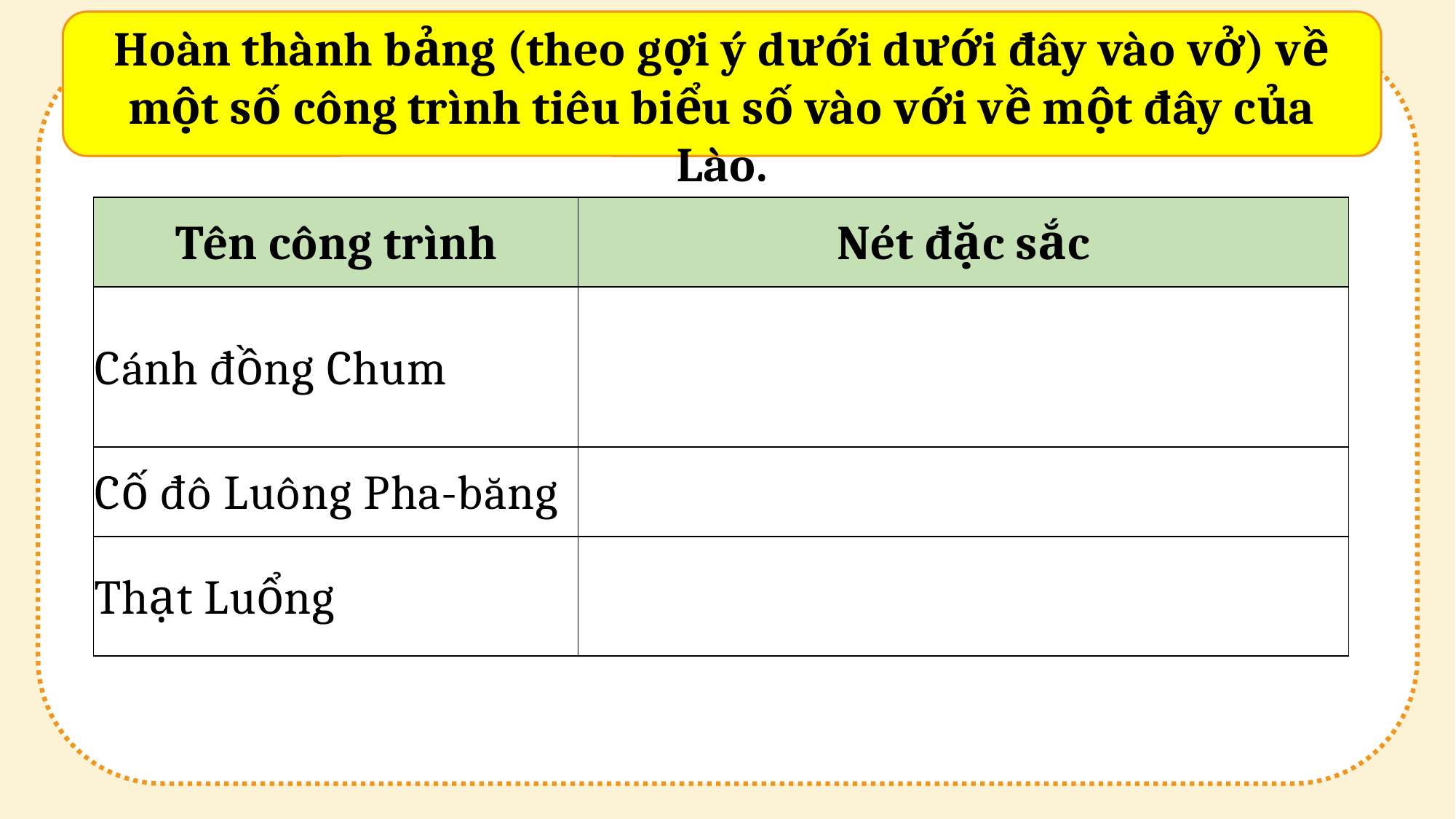

Hoàn thành bảng (theo gợi ý dưới dưới đây vào vở) về một số công trình tiêu biểu số vào với về một đây của Lào.
| Tên công trình | Nét đặc sắc |
| --- | --- |
| Cánh đồng Chum |  |
| Cố đô Luông Pha-băng |  |
| Thạt Luổng |  |